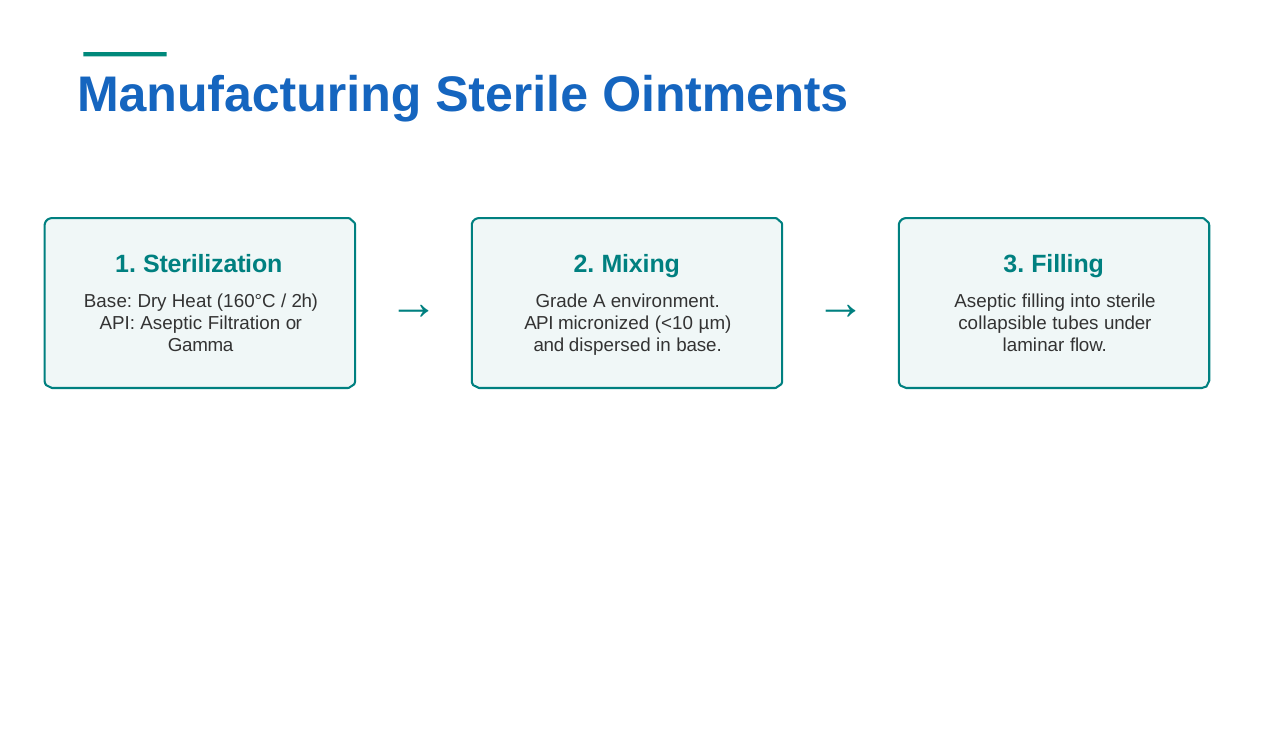

# Manufacturing Sterile Ointments

1. Sterilization
Base: Dry Heat (160°C / 2h) API: Aseptic Filtration or Gamma
2. Mixing
Grade A environment. API micronized (<10 µm) and dispersed in base.
3. Filling
Aseptic filling into sterile collapsible tubes under laminar flow.
→
→